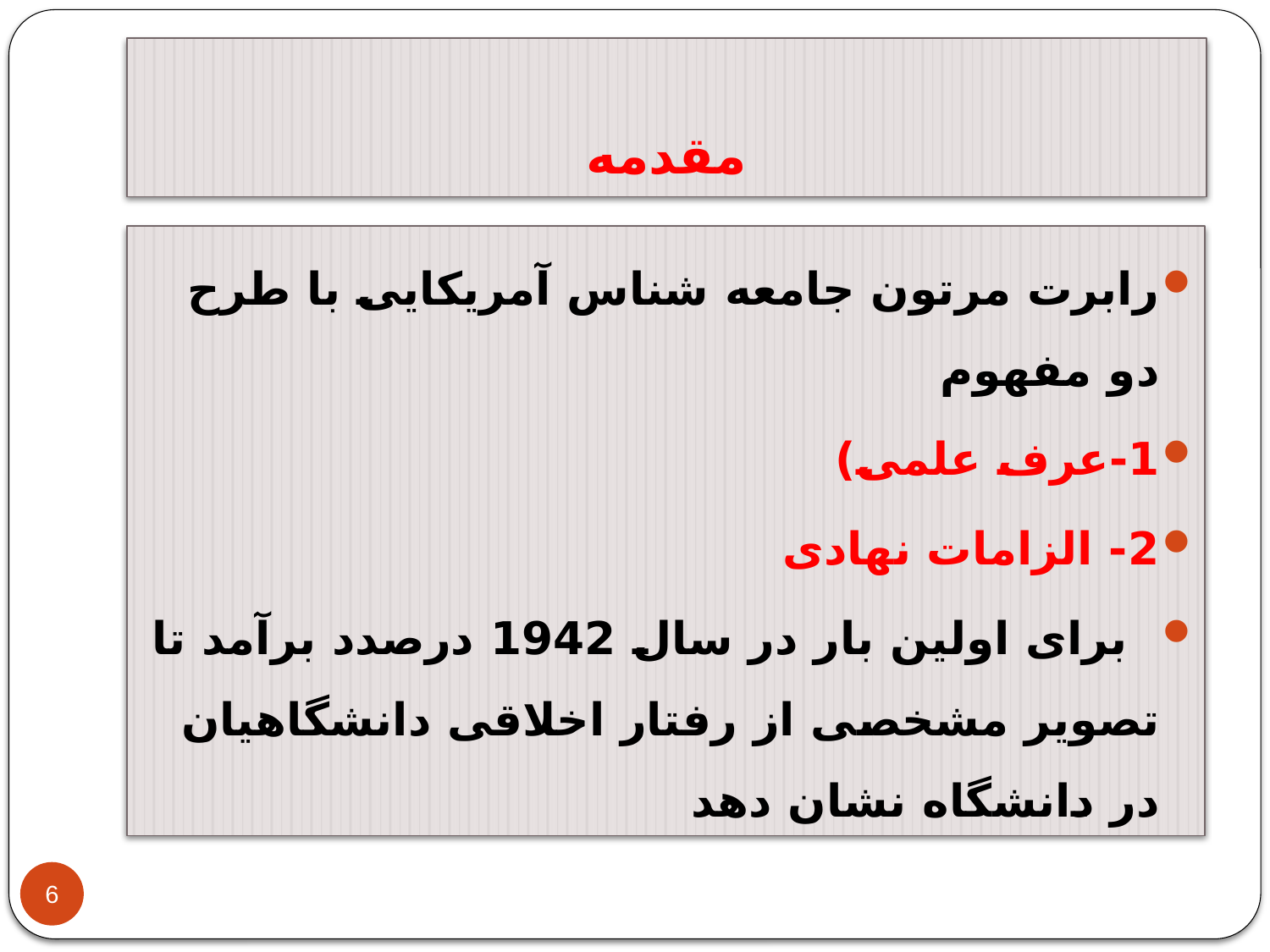

# مقدمه
رابرت مرتون جامعه شناس آمریکایی با طرح دو مفهوم
1-عرف علمی)
2- الزامات نهادی
  برای اولین بار در سال 1942 درصدد برآمد تا تصویر مشخصی از رفتار اخلاقی دانشگاهیان در دانشگاه نشان دهد
6